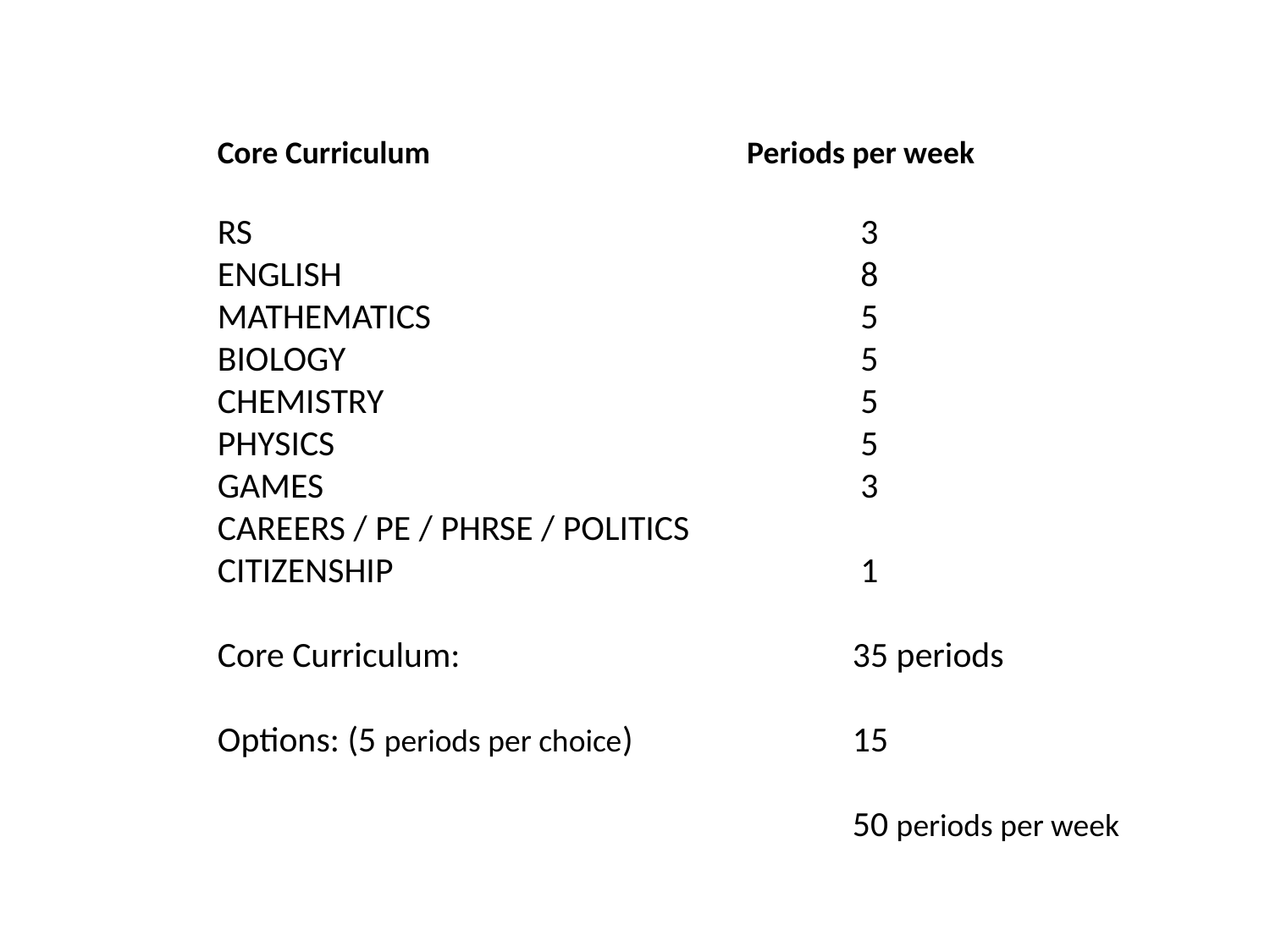

Core Curriculum			   Periods per week

RS					 3
ENGLISH					 8
MATHEMATICS				 5
BIOLOGY				 5
CHEMISTRY			 	 5
PHYSICS					 5
GAMES					 3
CAREERS / PE / PHRSE / POLITICS
CITIZENSHIP				 1

Core Curriculum:				35 periods

Options: (5 periods per choice)		15

					50 periods per week